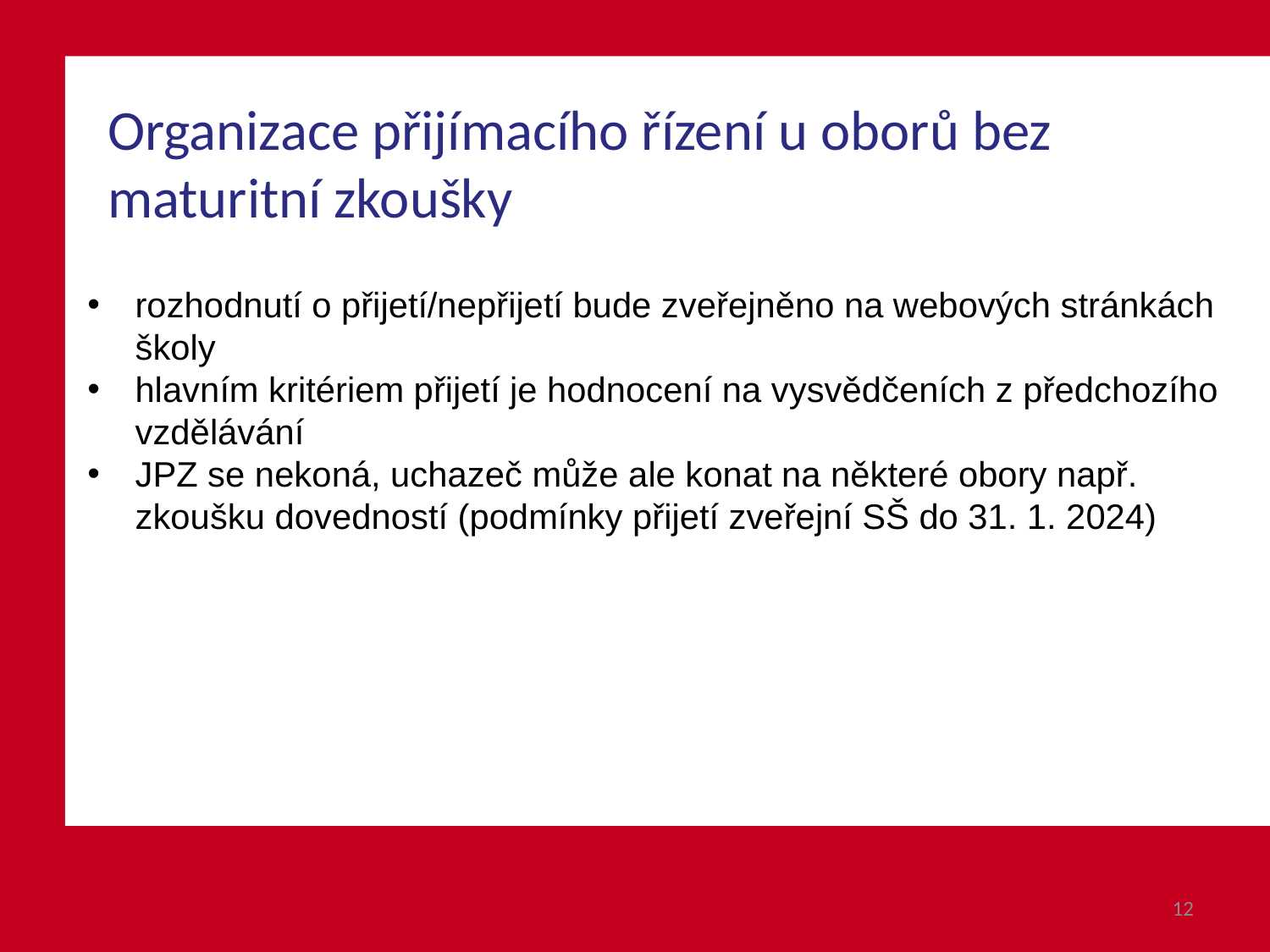

Organizace přijímacího řízení u oborů bez maturitní zkoušky
rozhodnutí o přijetí/nepřijetí bude zveřejněno na webových stránkách školy
hlavním kritériem přijetí je hodnocení na vysvědčeních z předchozího vzdělávání
JPZ se nekoná, uchazeč může ale konat na některé obory např. zkoušku dovedností (podmínky přijetí zveřejní SŠ do 31. 1. 2024)

12